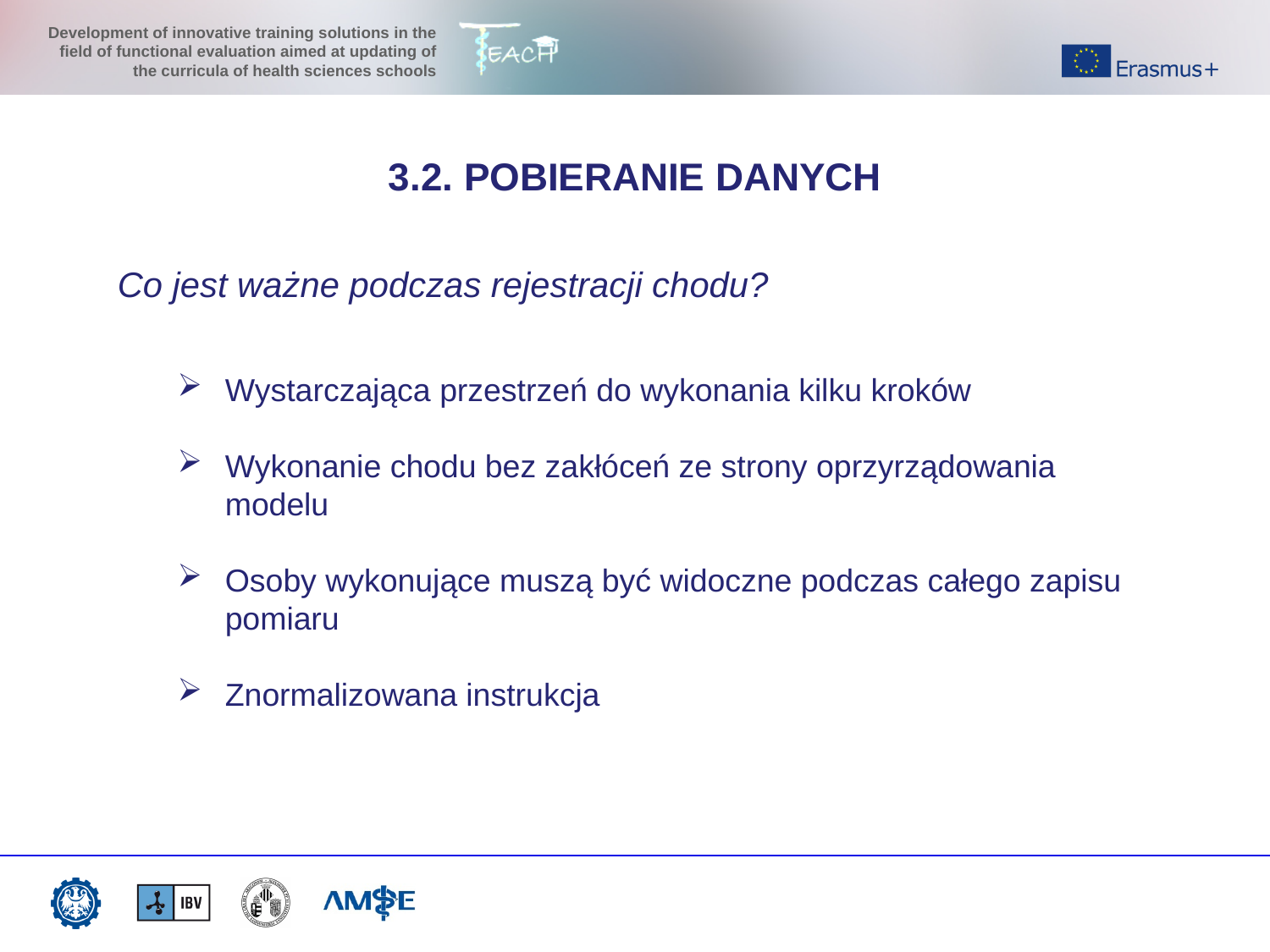

3.2. POBIERANIE DANYCH
Co jest ważne podczas rejestracji chodu?
Wystarczająca przestrzeń do wykonania kilku kroków

Wykonanie chodu bez zakłóceń ze strony oprzyrządowania modelu

Osoby wykonujące muszą być widoczne podczas całego zapisu pomiaru

Znormalizowana instrukcja